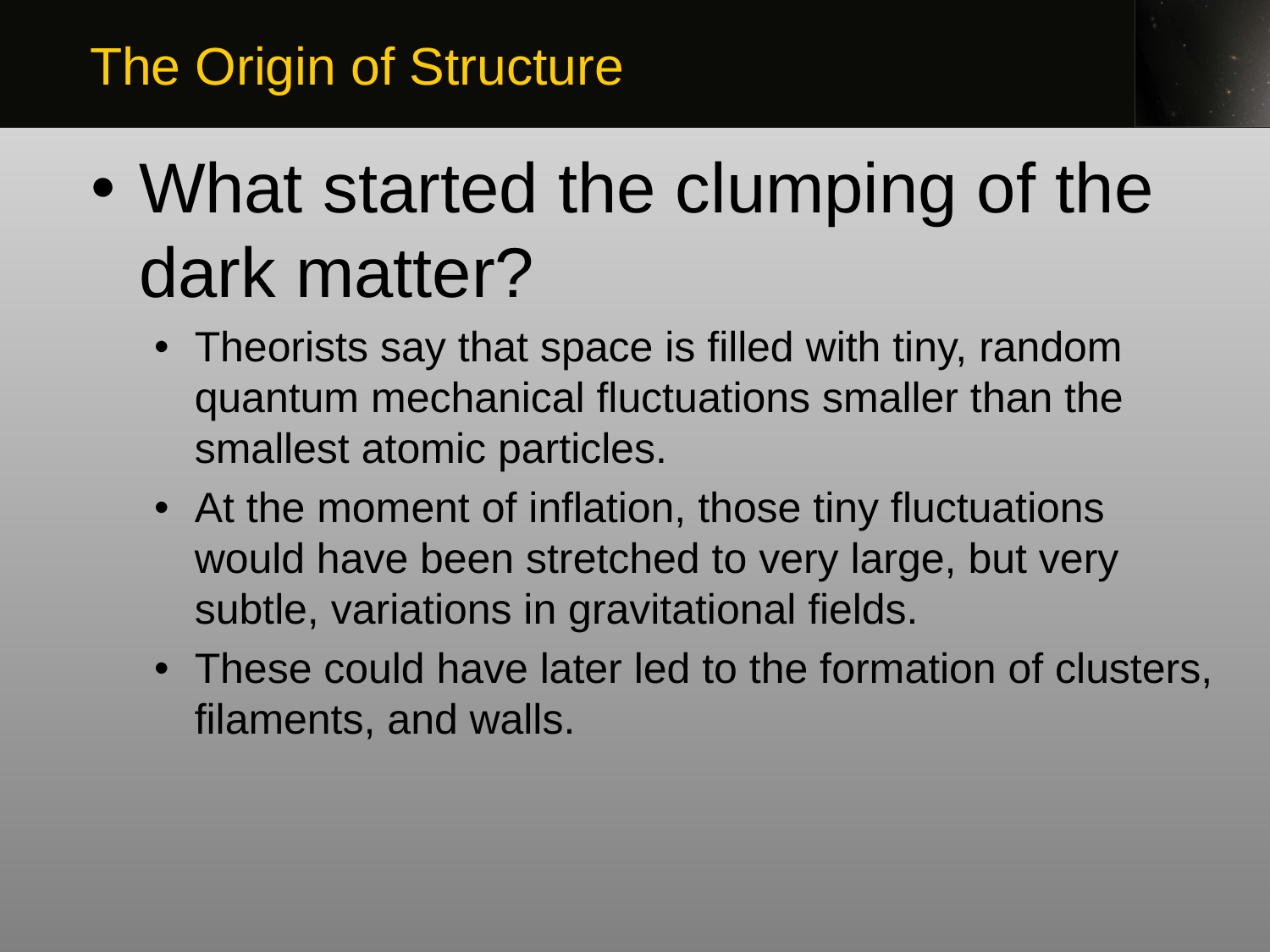

The Origin of Structure
What started the clumping of the dark matter?
Theorists say that space is filled with tiny, random quantum mechanical fluctuations smaller than the smallest atomic particles.
At the moment of inflation, those tiny fluctuations would have been stretched to very large, but very subtle, variations in gravitational fields.
These could have later led to the formation of clusters, filaments, and walls.